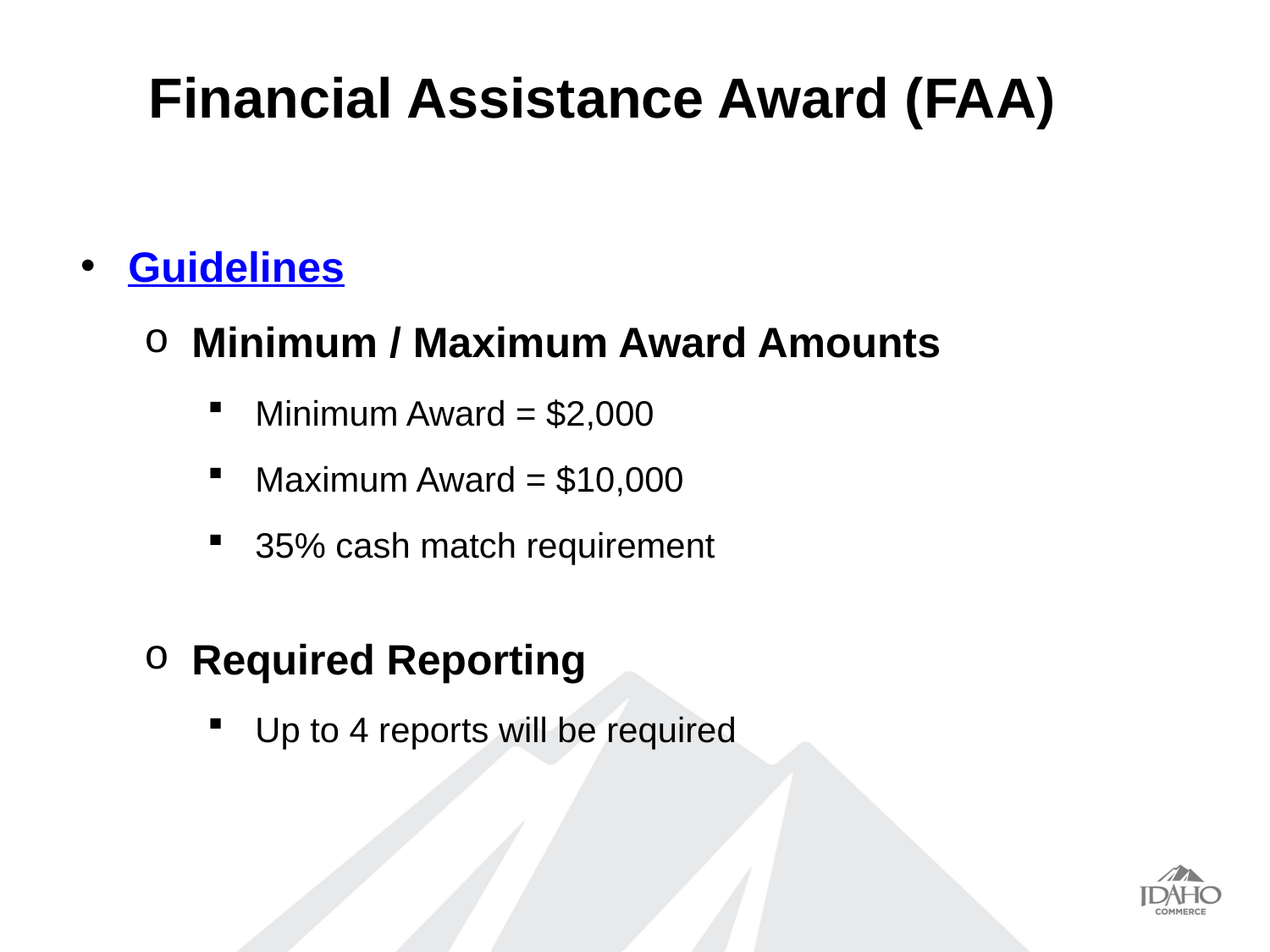

Financial Assistance Award (FAA)
Guidelines
Minimum / Maximum Award Amounts
Minimum Award = $2,000
Maximum Award = $10,000
35% cash match requirement

Required Reporting
Up to 4 reports will be required